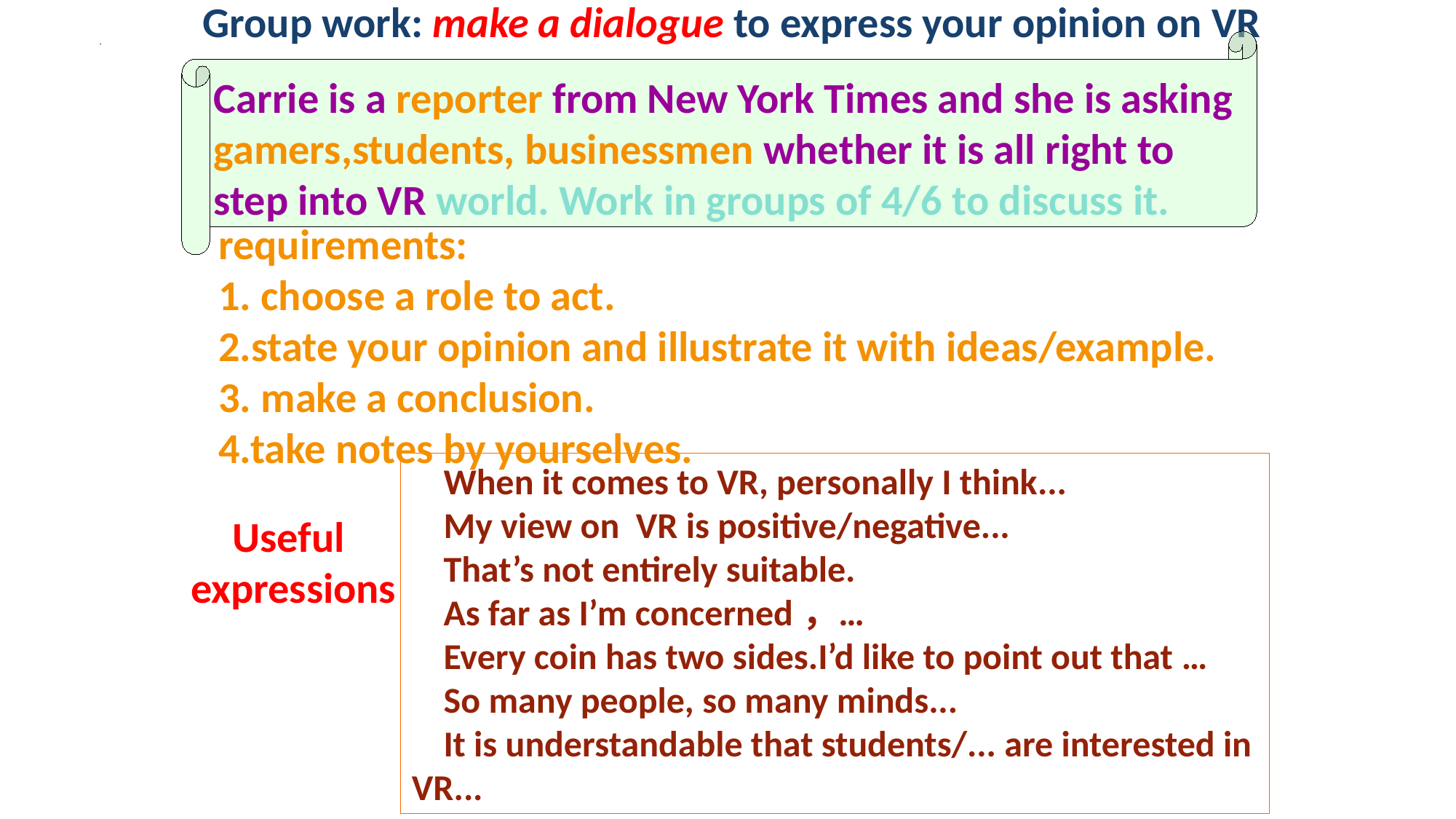

# Group work: make a dialogue to express your opinion on VR

Carrie is a reporter from New York Times and she is asking gamers,students, businessmen whether it is all right to step into VR world. Work in groups of 4/6 to discuss it.
requirements:
1. choose a role to act.
2.state your opinion and illustrate it with ideas/example.
3. make a conclusion.
4.take notes by yourselves.
When it comes to VR, personally I think...
My view on  VR is positive/negative...
That’s not entirely suitable.
As far as I’m concerned，…
Every coin has two sides.I’d like to point out that …
So many people, so many minds...
It is understandable that students/... are interested in VR...
Useful
expressions